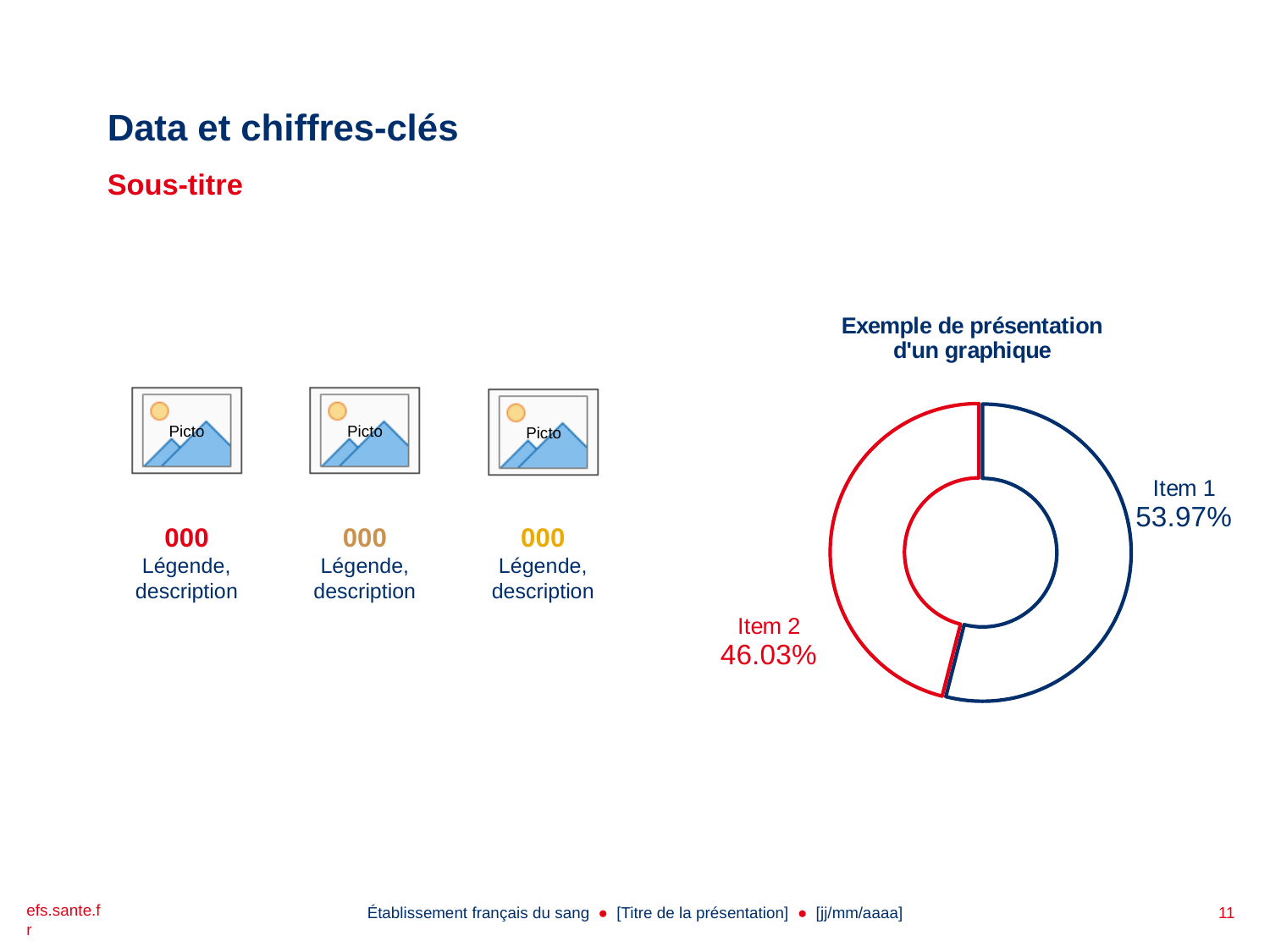

# Data et chiffres-clés
Sous-titre

### Chart: Exemple de présentation d'un graphique

| Category | Ventes |
|---|---|
| Item 1 | 0.5397 |
| Item 2 | 0.46030000000000004 |

000
Légende, description
000
Légende, description
000
Légende, description
11
Établissement français du sang  ●  [Titre de la présentation]  ●  [jj/mm/aaaa]